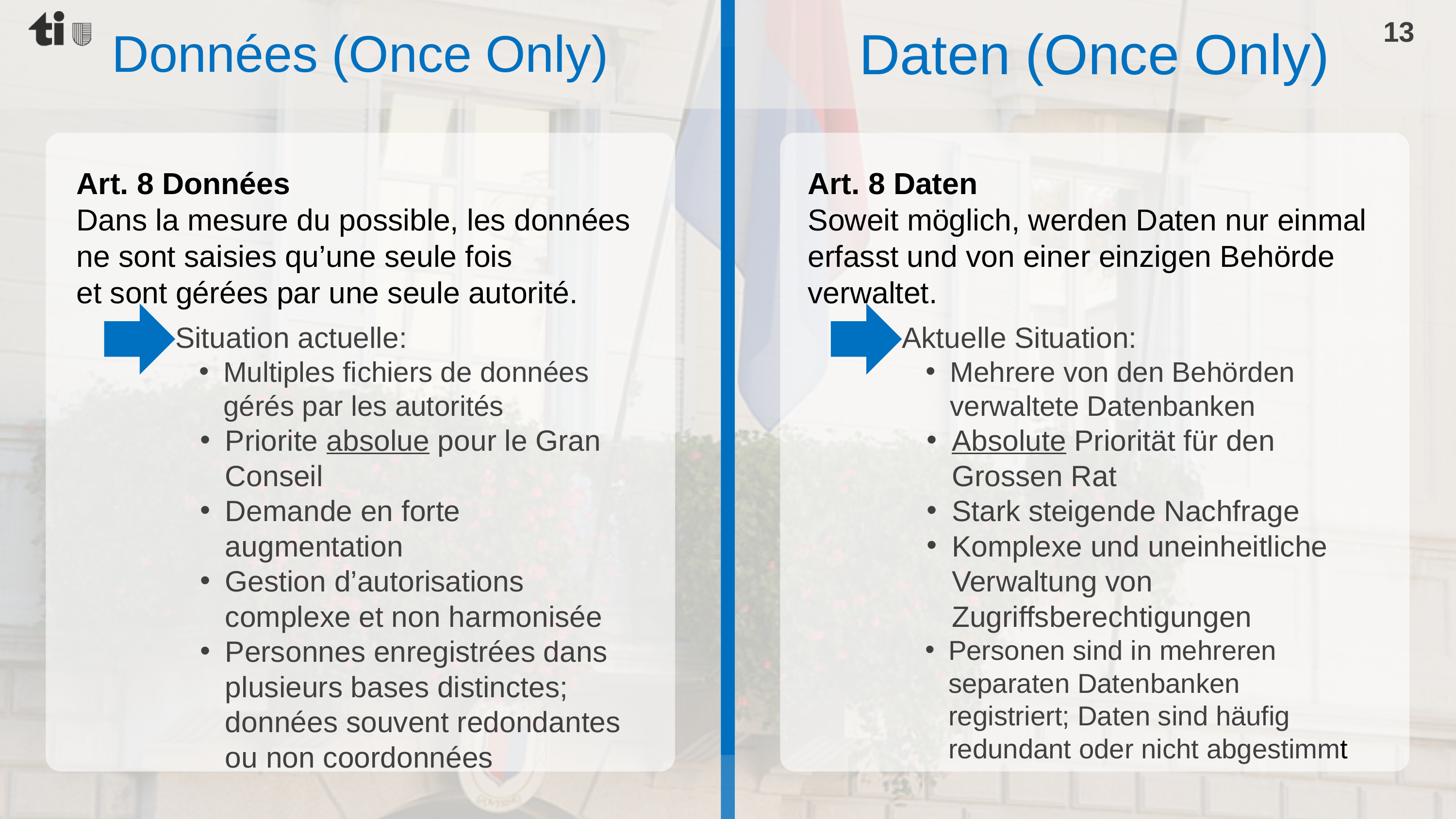

13

Daten (Once Only)

Données (Once Only)

Art. 8 Données
Dans la mesure du possible, les données ne sont saisies qu’une seule fois
et sont gérées par une seule autorité.

Art. 8 Daten
Soweit möglich, werden Daten nur einmal erfasst und von einer einzigen Behörde verwaltet.

Situation actuelle:
Multiples fichiers de données gérés par les autorités
Priorite absolue pour le Gran Conseil
Demande en forte augmentation
Gestion d’autorisations complexe et non harmonisée
Personnes enregistrées dans plusieurs bases distinctes; données souvent redondantes ou non coordonnées
Aktuelle Situation:
Mehrere von den Behörden verwaltete Datenbanken
Absolute Priorität für den Grossen Rat
Stark steigende Nachfrage
Komplexe und uneinheitliche Verwaltung von Zugriffsberechtigungen
Personen sind in mehreren separaten Datenbanken registriert; Daten sind häufig redundant oder nicht abgestimmt